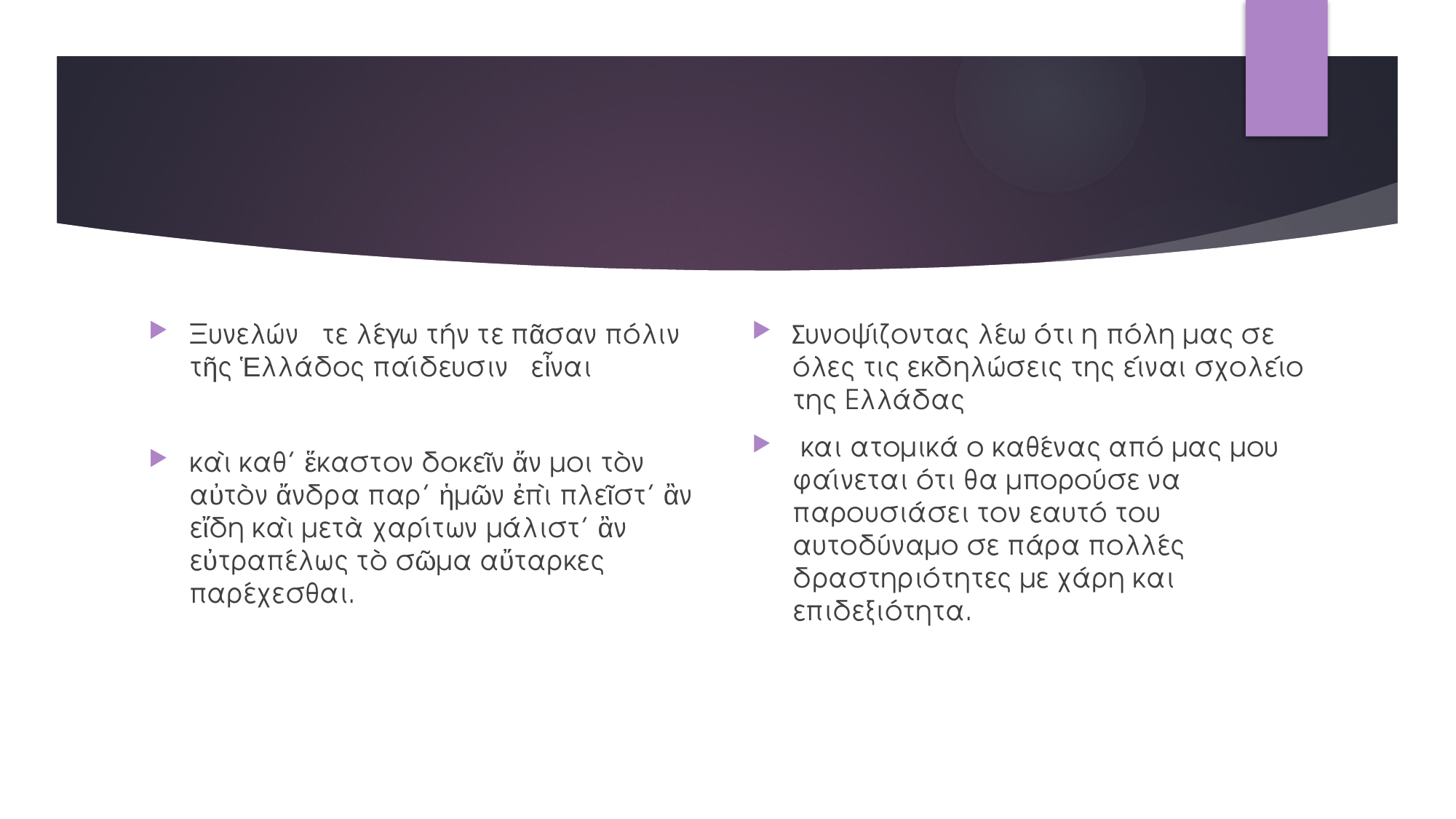

#
Ξυνελών   τε λέγω τήν τε πᾶσαν πόλιν τῆς Ἑλλάδος παίδευσιν   εἶναι

καὶ καθ’ ἕκαστον δοκεῖν ἄν μοι τὸν αὐτὸν ἄνδρα παρ’ ἡμῶν ἐπὶ πλεῖστ’ ἂν εἴδη καὶ μετὰ χαρίτων μάλιστ’ ἂν  εὐτραπέλως τὸ σῶμα αὔταρκες παρέχεσθαι.
Συνοψίζοντας λέω ότι η πόλη μας σε όλες τις εκδηλώσεις της είναι σχολείο της Ελλάδας
 και ατομικά ο καθένας από μας μου φαίνεται ότι θα μπορούσε να παρουσιάσει τον εαυτό του αυτοδύναμο σε πάρα πολλές δραστηριότητες με χάρη και επιδεξιότητα.